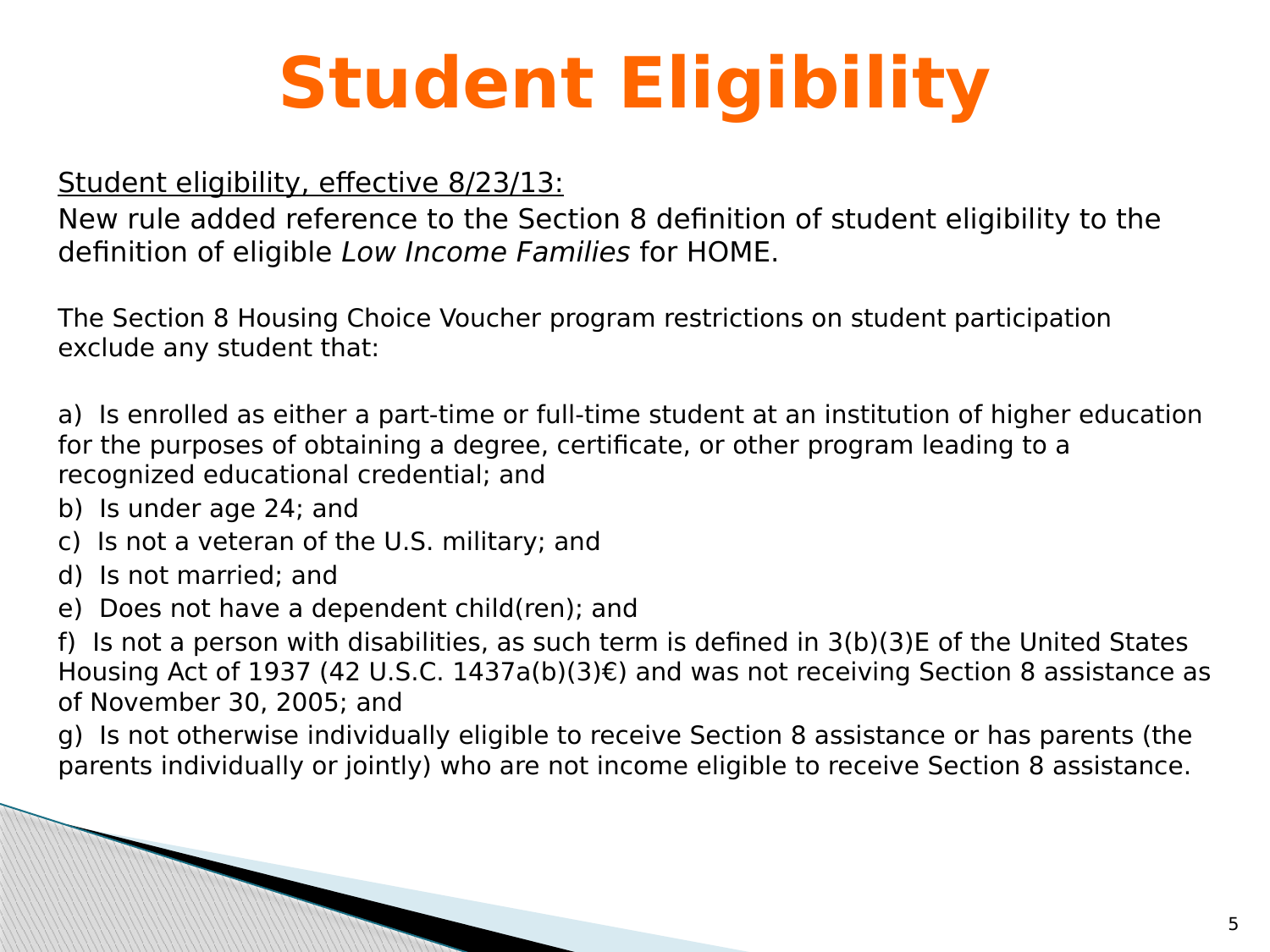

# Student Eligibility
Student eligibility, effective 8/23/13:
New rule added reference to the Section 8 definition of student eligibility to the definition of eligible Low Income Families for HOME.

The Section 8 Housing Choice Voucher program restrictions on student participation exclude any student that:

a)  Is enrolled as either a part-time or full-time student at an institution of higher education for the purposes of obtaining a degree, certificate, or other program leading to a recognized educational credential; and
b)  Is under age 24; and
c)  Is not a veteran of the U.S. military; and
d)  Is not married; and
e)  Does not have a dependent child(ren); and
f)  Is not a person with disabilities, as such term is defined in 3(b)(3)E of the United States Housing Act of 1937 (42 U.S.C. 1437a(b)(3)€) and was not receiving Section 8 assistance as of November 30, 2005; and
g)  Is not otherwise individually eligible to receive Section 8 assistance or has parents (the parents individually or jointly) who are not income eligible to receive Section 8 assistance.

5